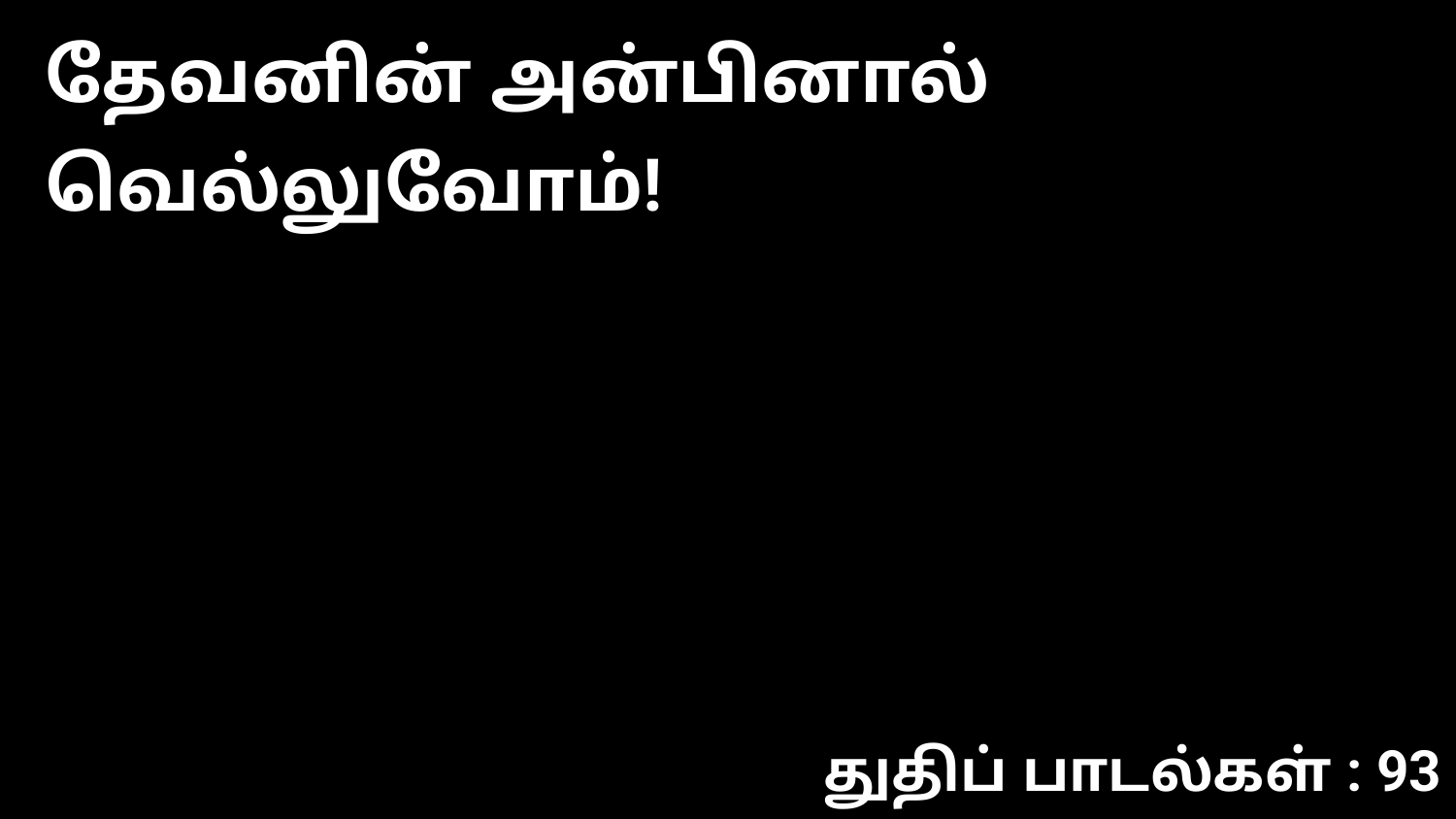

தேவனின் அன்பினால் வெல்லுவோம்!
துதிப் பாடல்கள் : 93